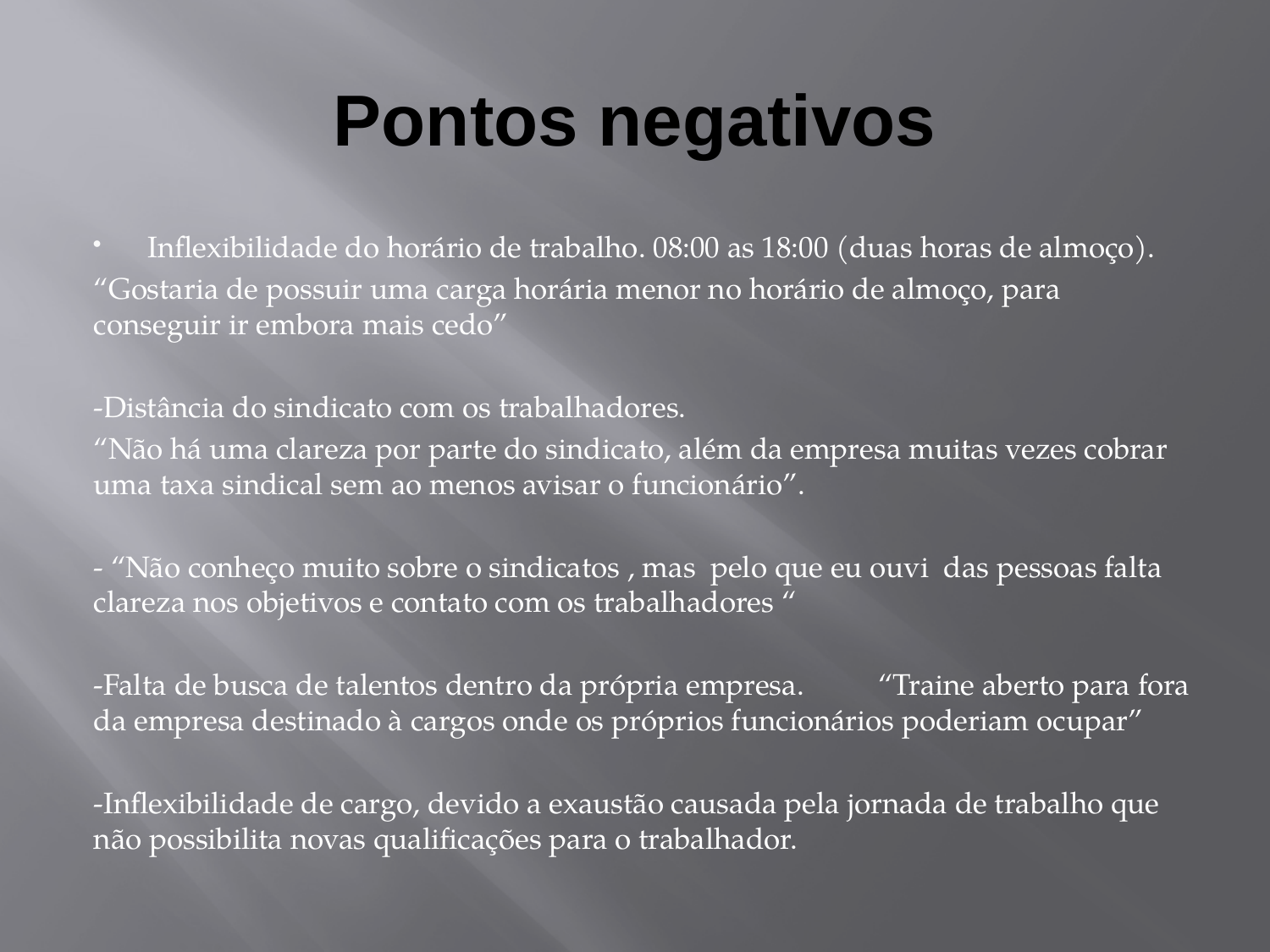

# Pontos negativos
Inflexibilidade do horário de trabalho. 08:00 as 18:00 (duas horas de almoço).
“Gostaria de possuir uma carga horária menor no horário de almoço, para conseguir ir embora mais cedo”

-Distância do sindicato com os trabalhadores.
“Não há uma clareza por parte do sindicato, além da empresa muitas vezes cobrar uma taxa sindical sem ao menos avisar o funcionário”.

- “Não conheço muito sobre o sindicatos , mas  pelo que eu ouvi  das pessoas falta clareza nos objetivos e contato com os trabalhadores “

-Falta de busca de talentos dentro da própria empresa.          “Traine aberto para fora da empresa destinado à cargos onde os próprios funcionários poderiam ocupar”

-Inflexibilidade de cargo, devido a exaustão causada pela jornada de trabalho que não possibilita novas qualificações para o trabalhador.